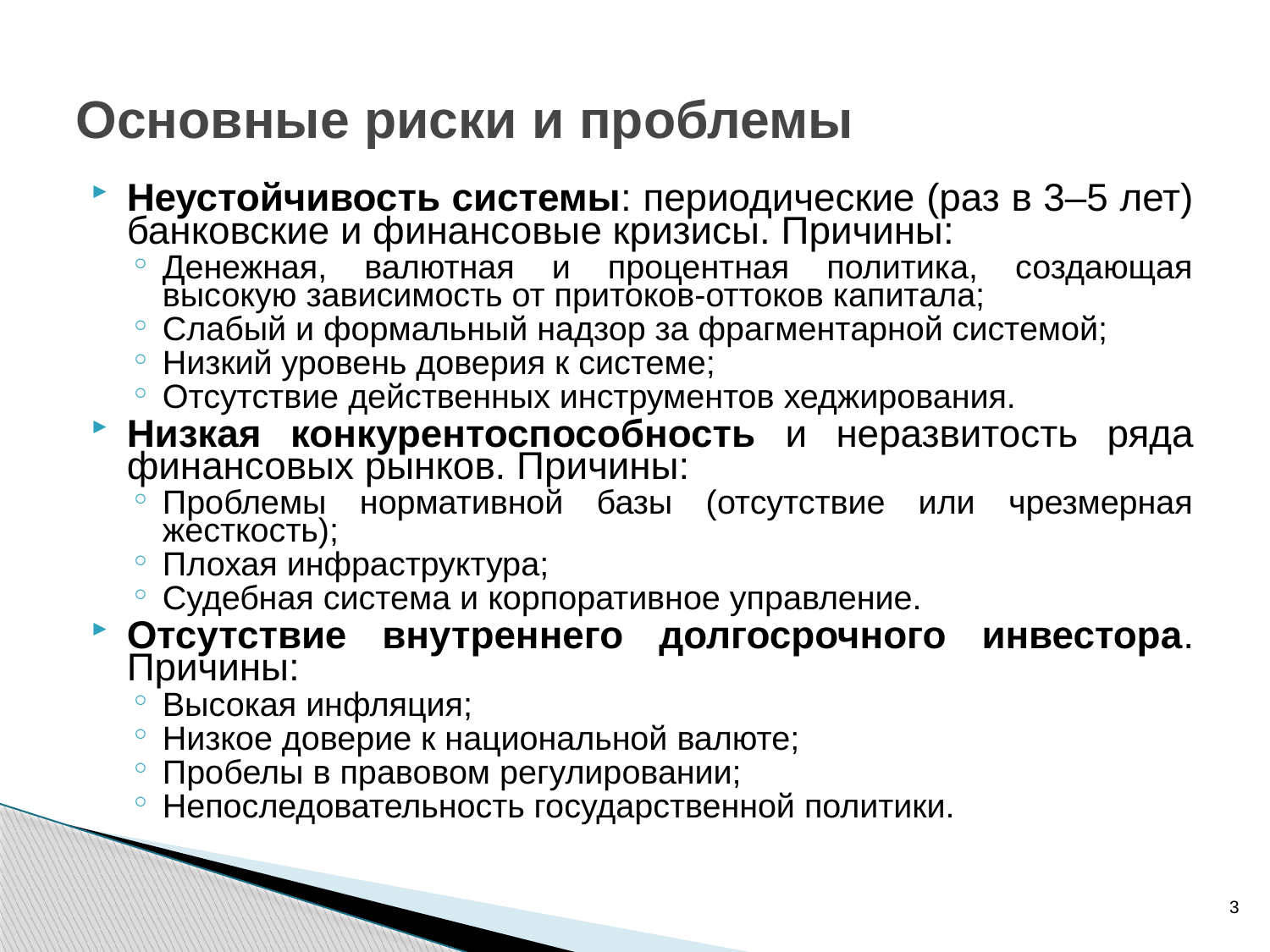

# Основные риски и проблемы
Неустойчивость системы: периодические (раз в 3–5 лет) банковские и финансовые кризисы. Причины:
Денежная, валютная и процентная политика, создающая высокую зависимость от притоков-оттоков капитала;
Слабый и формальный надзор за фрагментарной системой;
Низкий уровень доверия к системе;
Отсутствие действенных инструментов хеджирования.
Низкая конкурентоспособность и неразвитость ряда финансовых рынков. Причины:
Проблемы нормативной базы (отсутствие или чрезмерная жесткость);
Плохая инфраструктура;
Судебная система и корпоративное управление.
Отсутствие внутреннего долгосрочного инвестора. Причины:
Высокая инфляция;
Низкое доверие к национальной валюте;
Пробелы в правовом регулировании;
Непоследовательность государственной политики.
3